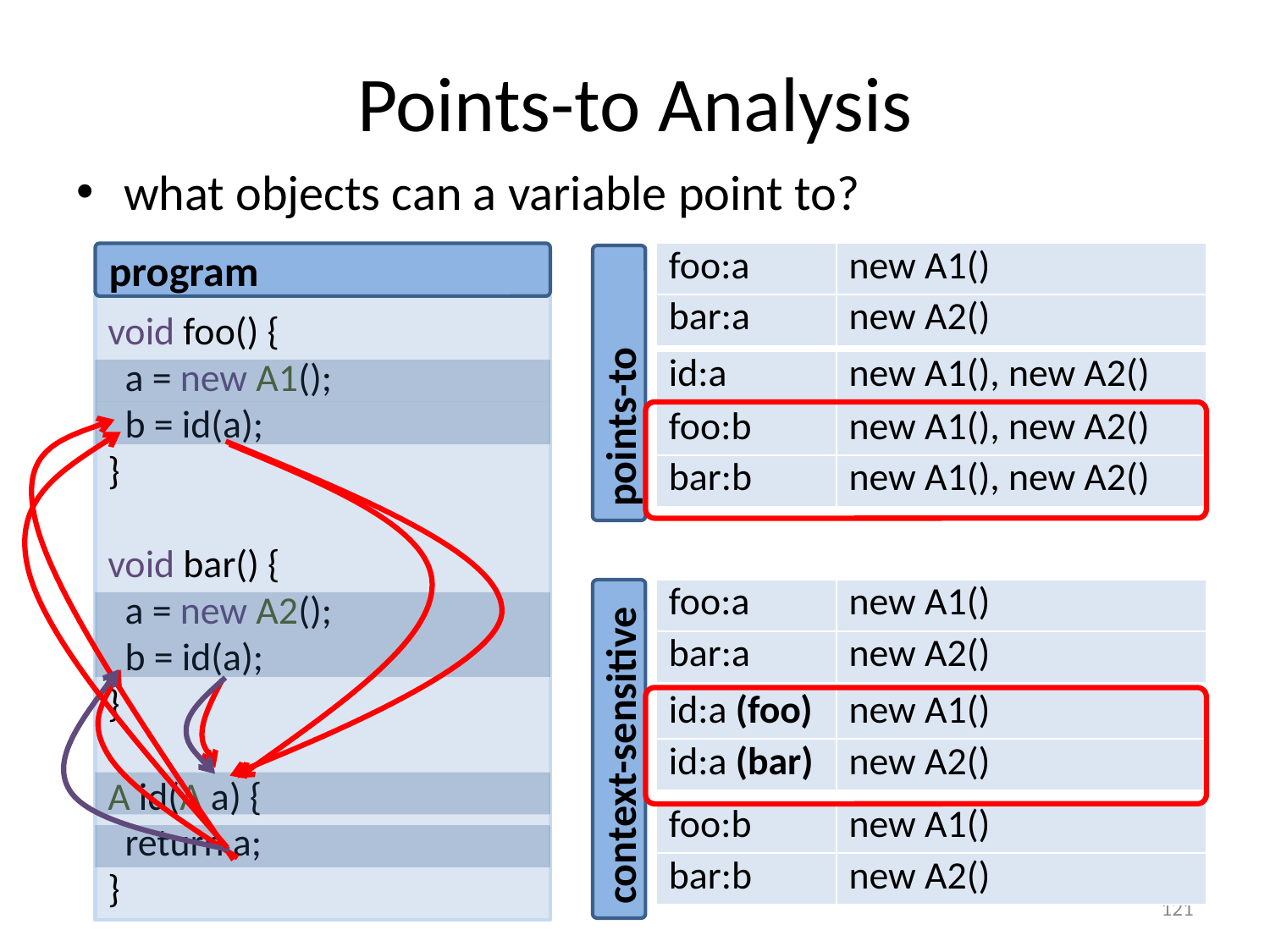

# Points-to Analysis
what objects can a variable point to?
program
| foo:a | new A1() |
| --- | --- |
| bar:a | new A2() |
void foo() {
  a = new A1();
  b = id(a);
}

void bar() {
  a = new A2();
  b = id(a);
}

A id(A a) {
  return a;
}
| id:a | new A1(), new A2() |
| --- | --- |
points-to

| foo:b | new A1(), new A2() |
| --- | --- |
| bar:b | new A1(), new A2() |

| foo:a | new A1() |
| --- | --- |
| bar:a | new A2() |

| id:a (foo) | new A1() |
| --- | --- |
| id:a (bar) | new A2() |
context-sensitive

| foo:b | new A1() |
| --- | --- |
| bar:b | new A2() |

121